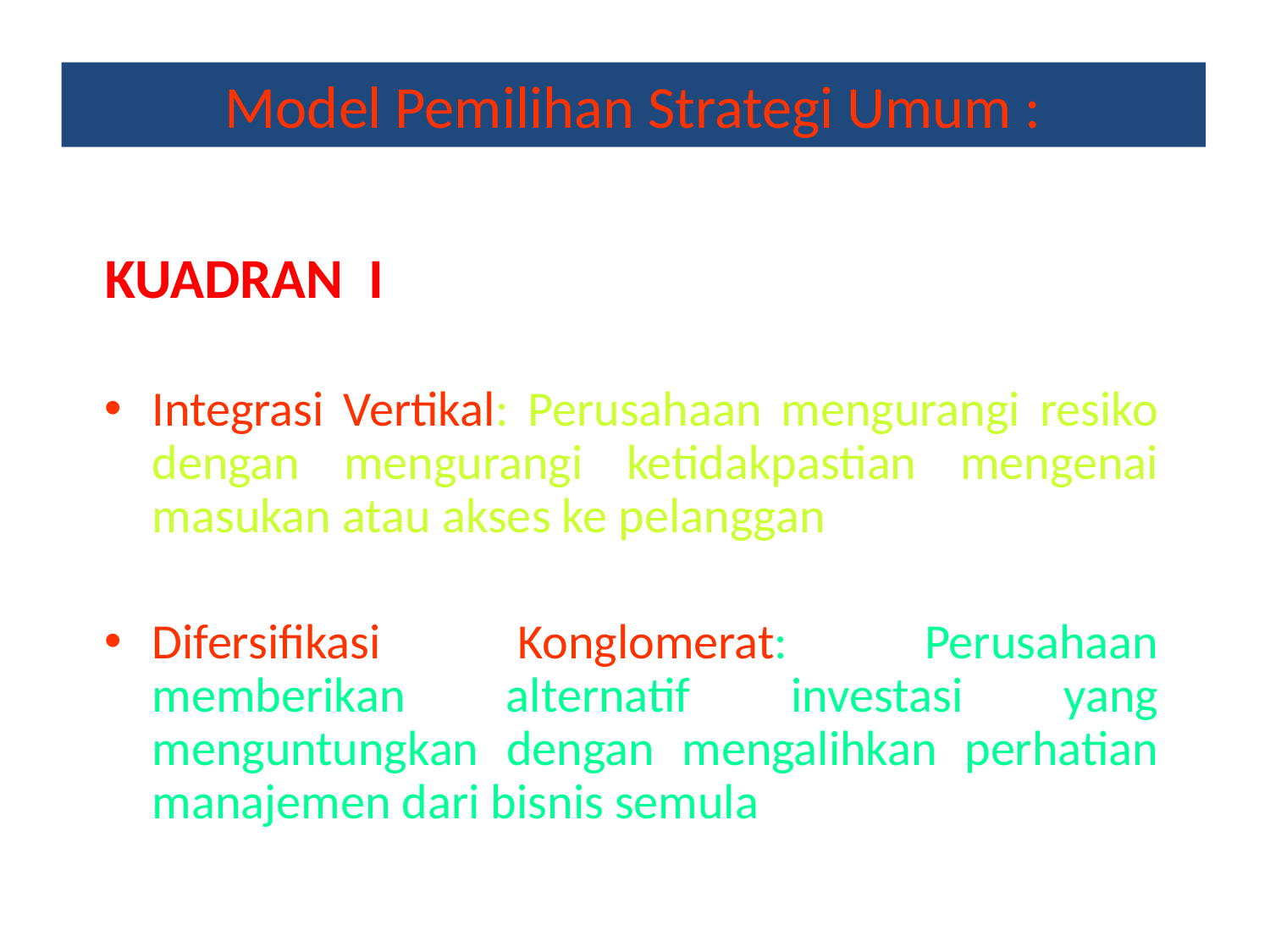

# Model Pemilihan Strategi Umum :
KUADRAN  I

Integrasi Vertikal: Perusahaan mengurangi resiko dengan mengurangi ketidakpastian mengenai masukan atau akses ke pelanggan

Difersifikasi Konglomerat: Perusahaan memberikan alternatif investasi yang menguntungkan dengan mengalihkan perhatian manajemen dari bisnis semula